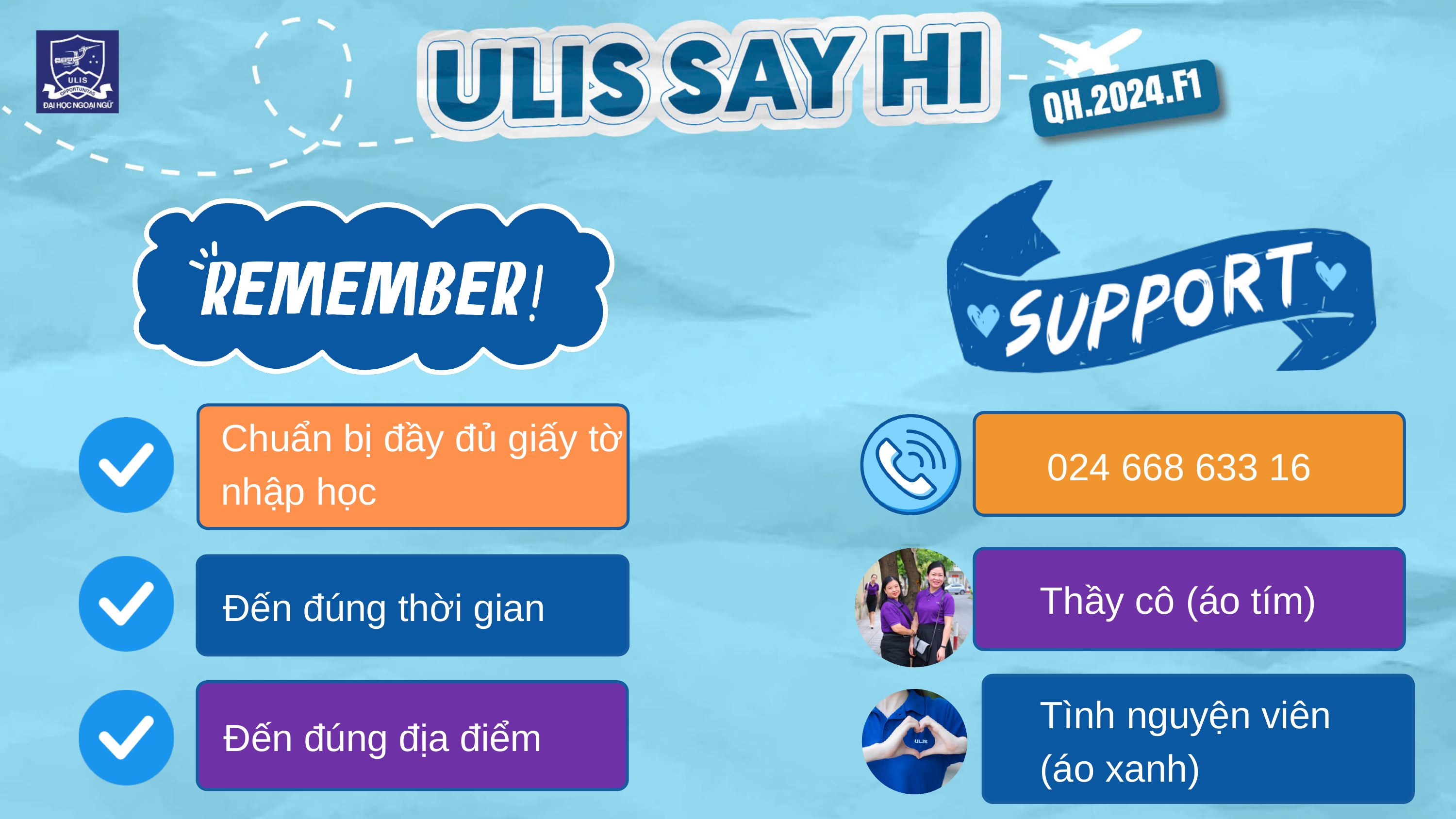

Chuẩn bị đầy đủ giấy tờ nhập học

024 668 633 16

Thầy cô (áo tím)
Đến đúng thời gian

Đến đúng địa điểm

Tình nguyện viên (áo xanh)